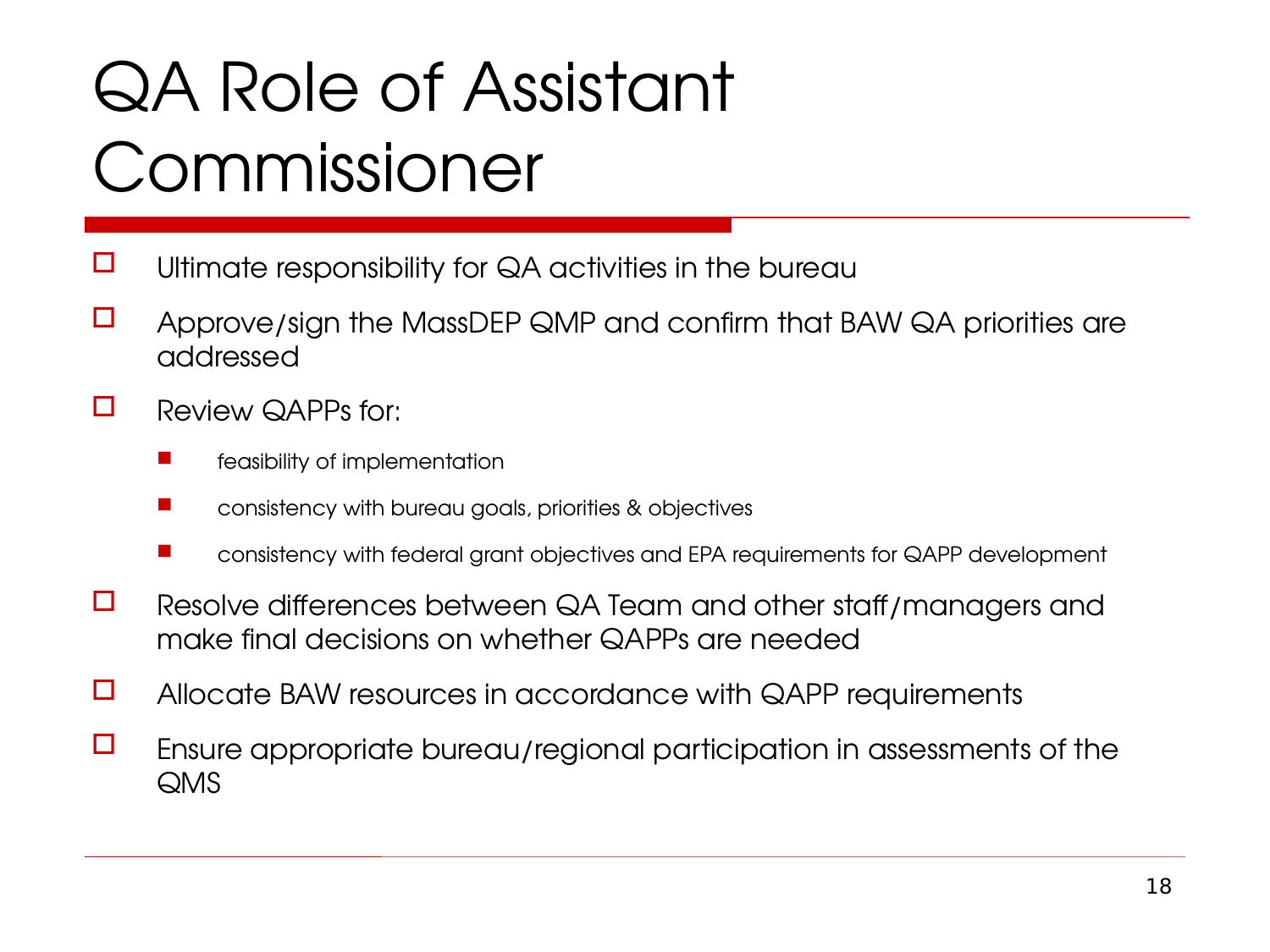

# QA Role of Assistant Commissioner
Ultimate responsibility for QA activities in the bureau
Approve/sign the MassDEP QMP and confirm that BAW QA priorities are addressed
Review QAPPs for:
feasibility of implementation
consistency with bureau goals, priorities & objectives
consistency with federal grant objectives and EPA requirements for QAPP development
Resolve differences between QA Team and other staff/managers and make final decisions on whether QAPPs are needed
Allocate BAW resources in accordance with QAPP requirements
Ensure appropriate bureau/regional participation in assessments of the QMS

18